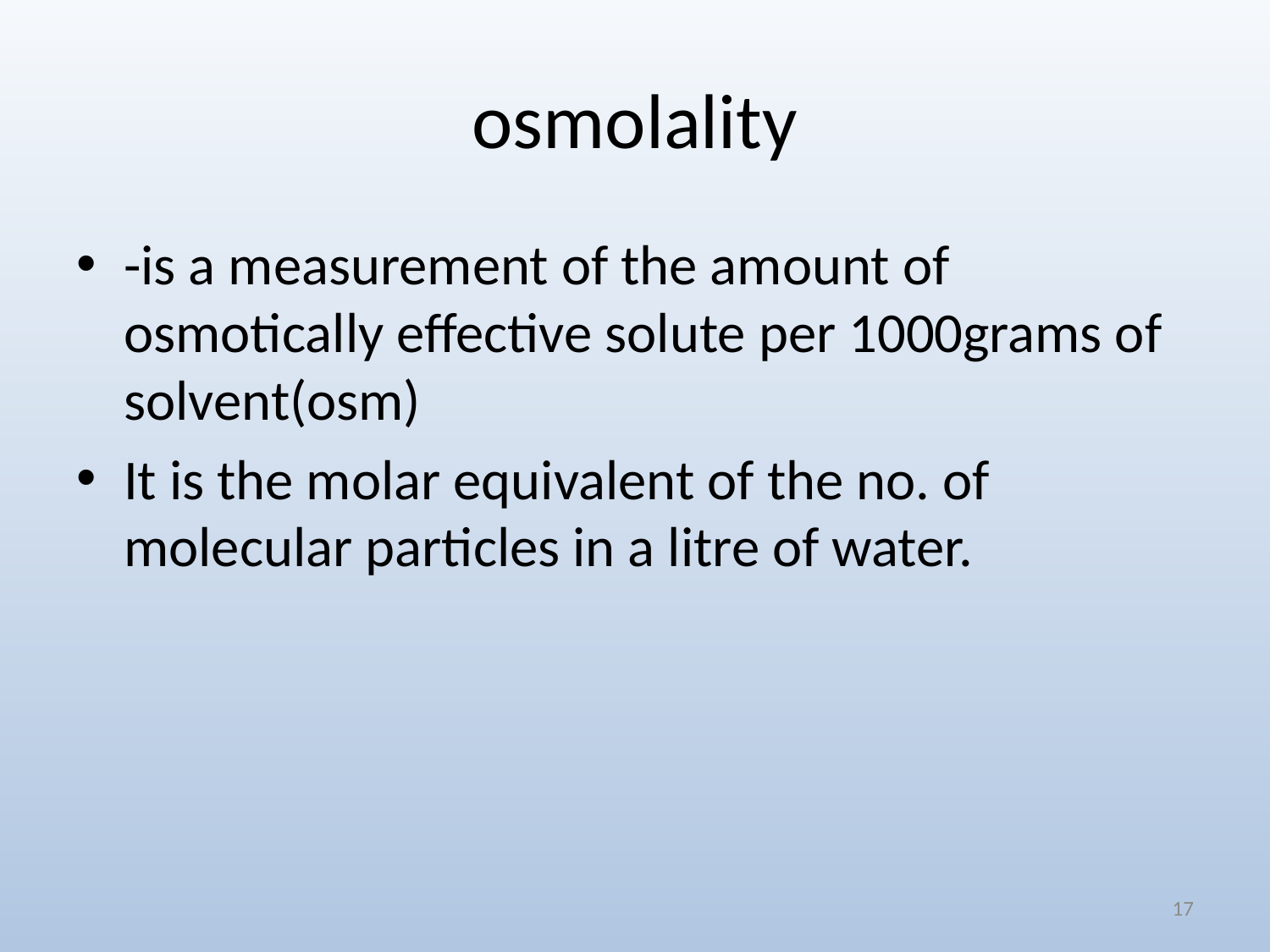

# osmolality
-is a measurement of the amount of osmotically effective solute per 1000grams of solvent(osm)
It is the molar equivalent of the no. of molecular particles in a litre of water.

17